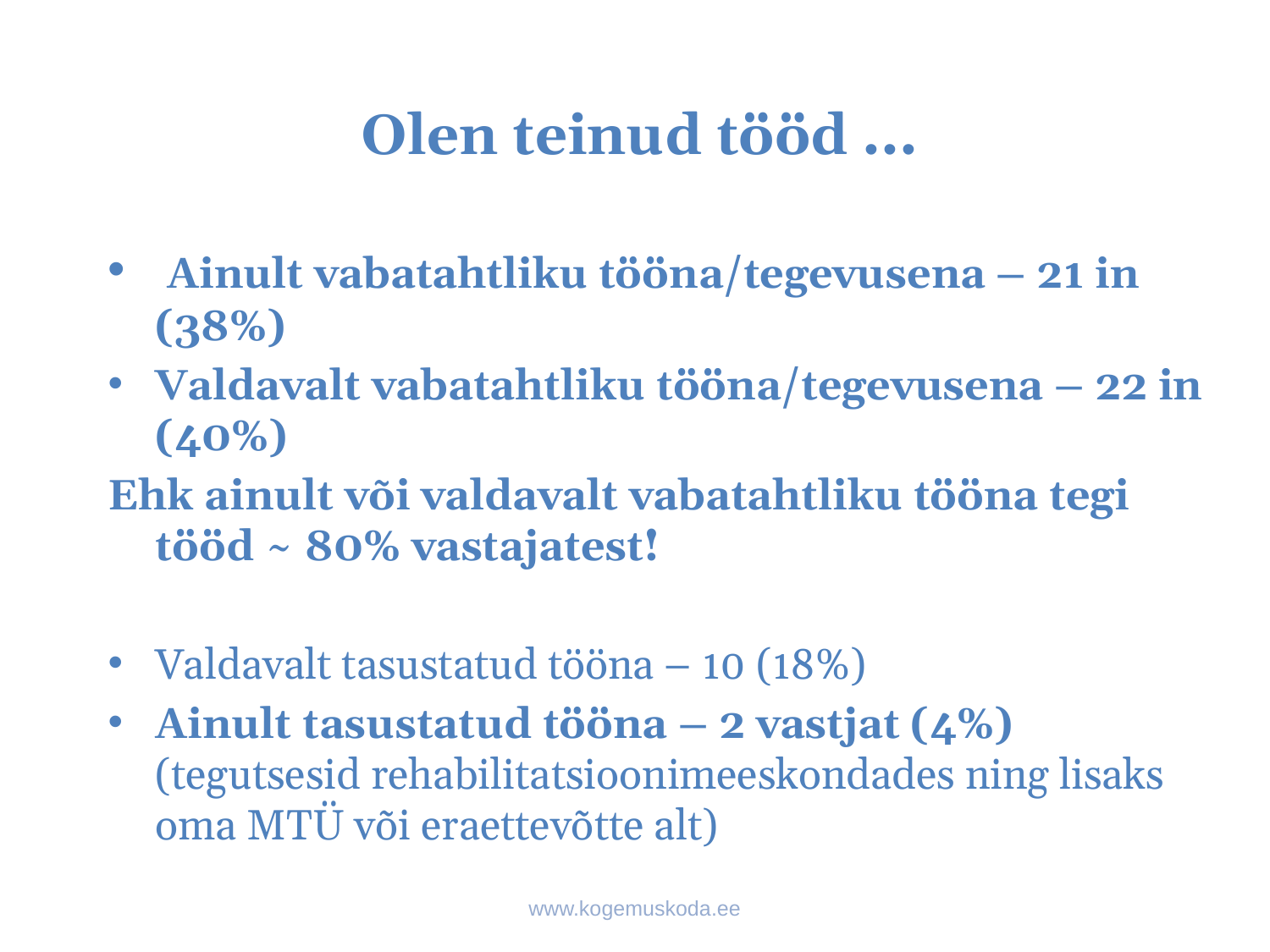

# Olen teinud tööd ...
 Ainult vabatahtliku tööna/tegevusena – 21 in (38%)
Valdavalt vabatahtliku tööna/tegevusena – 22 in (40%)
Ehk ainult või valdavalt vabatahtliku tööna tegi tööd ~ 80% vastajatest!

Valdavalt tasustatud tööna – 10 (18%)
Ainult tasustatud tööna – 2 vastjat (4%) (tegutsesid rehabilitatsioonimeeskondades ning lisaks oma MTÜ või eraettevõtte alt)

www.kogemuskoda.ee